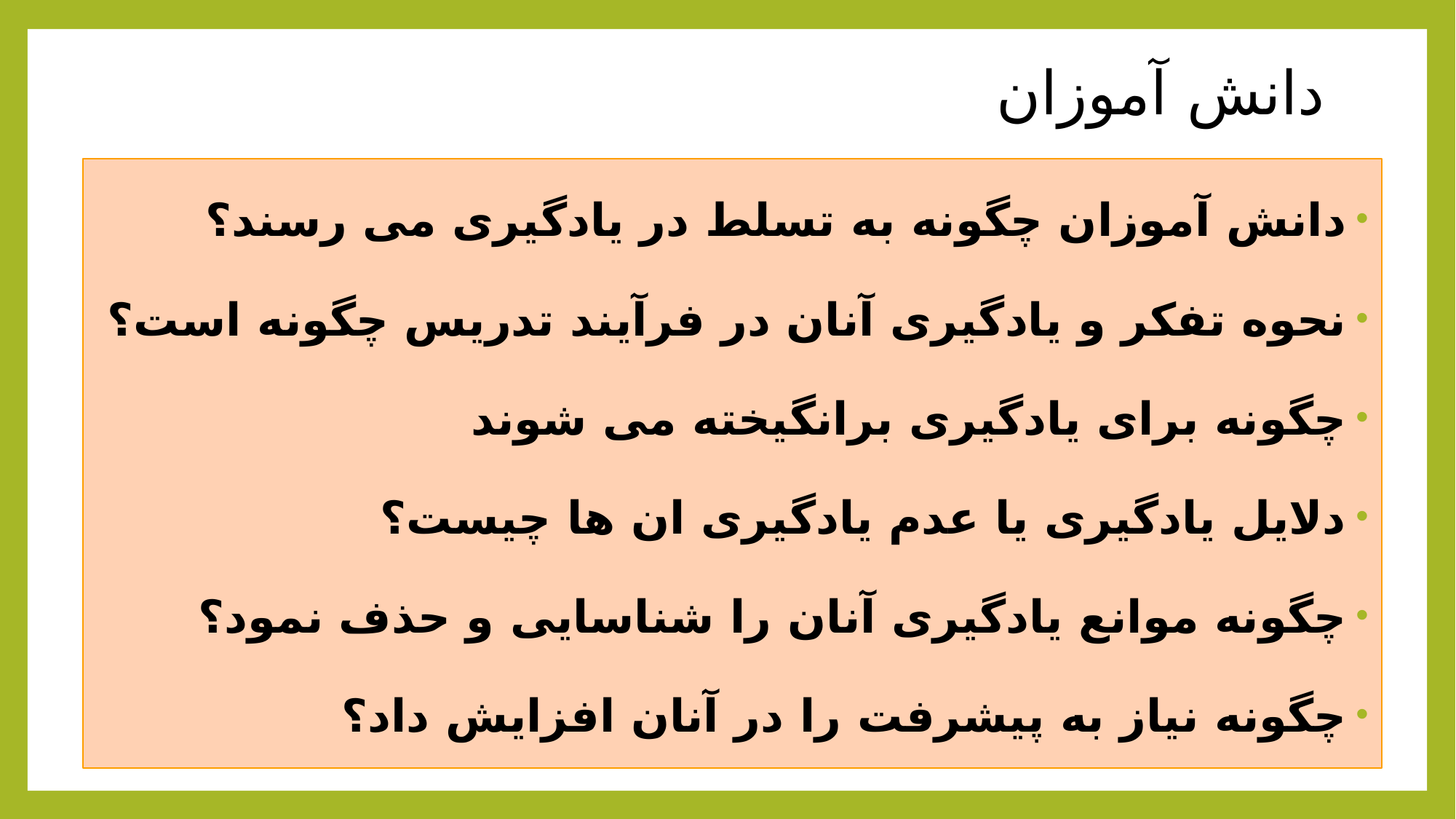

# دانش آموزان
دانش آموزان چگونه به تسلط در یادگیری می رسند؟
نحوه تفکر و یادگیری آنان در فرآیند تدریس چگونه است؟
چگونه برای یادگیری برانگیخته می شوند
دلایل یادگیری یا عدم یادگیری ان ها چیست؟
چگونه موانع یادگیری آنان را شناسایی و حذف نمود؟
چگونه نیاز به پیشرفت را در آنان افزایش داد؟